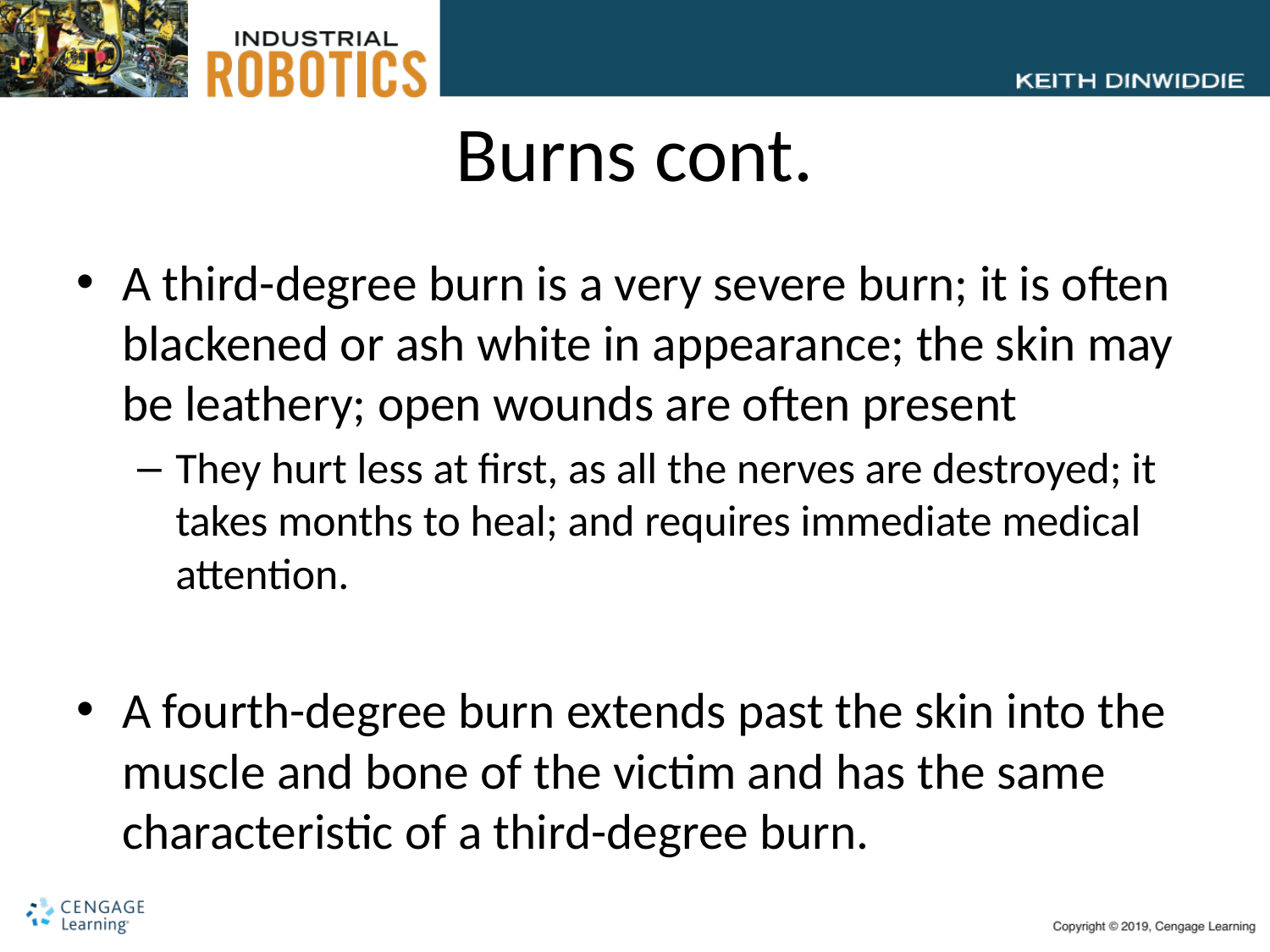

# Burns cont.
A third-degree burn is a very severe burn; it is often blackened or ash white in appearance; the skin may be leathery; open wounds are often present
They hurt less at first, as all the nerves are destroyed; it takes months to heal; and requires immediate medical attention.

A fourth-degree burn extends past the skin into the muscle and bone of the victim and has the same characteristic of a third-degree burn.